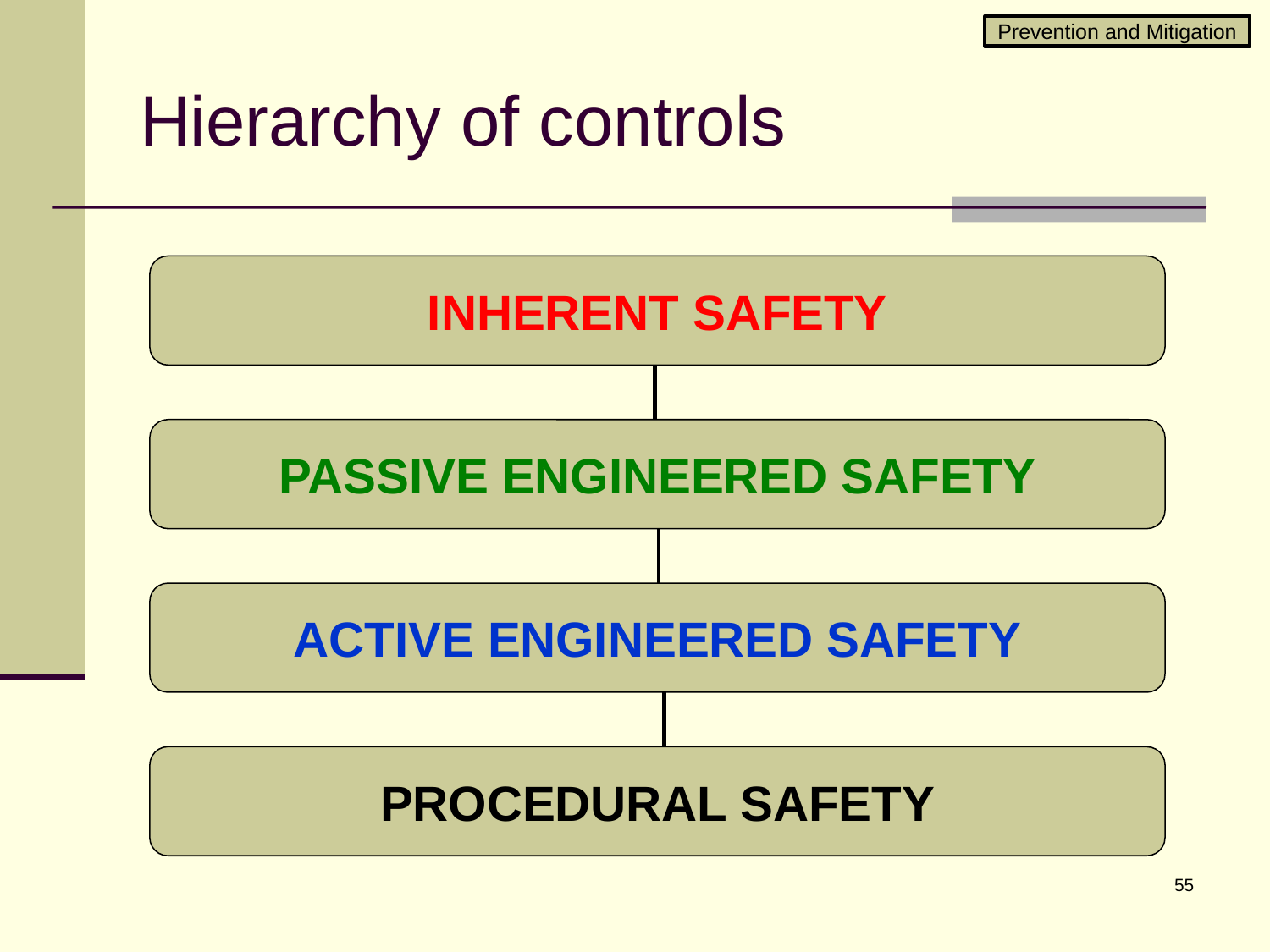

Prevention and Mitigation
# Hierarchy of controls
INHERENT SAFETY
PASSIVE ENGINEERED SAFETY
ACTIVE ENGINEERED SAFETY
PROCEDURAL SAFETY
55